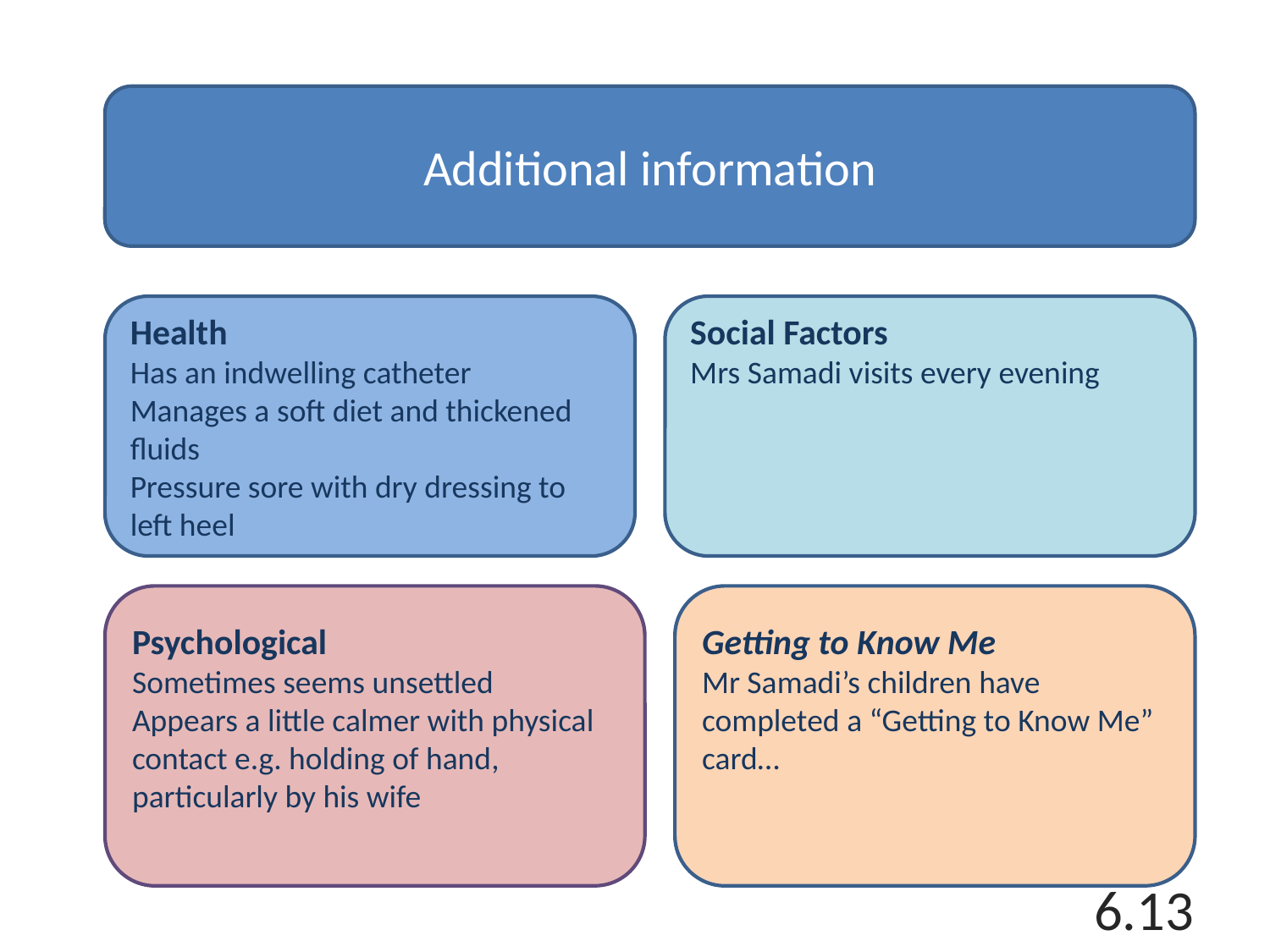

Additional information

Health
Has an indwelling catheter
Manages a soft diet and thickened fluids
Pressure sore with dry dressing to left heel

Social Factors
Mrs Samadi visits every evening

Psychological
Sometimes seems unsettled
Appears a little calmer with physical contact e.g. holding of hand, particularly by his wife

Getting to Know Me
Mr Samadi’s children have completed a “Getting to Know Me” card…

6.13